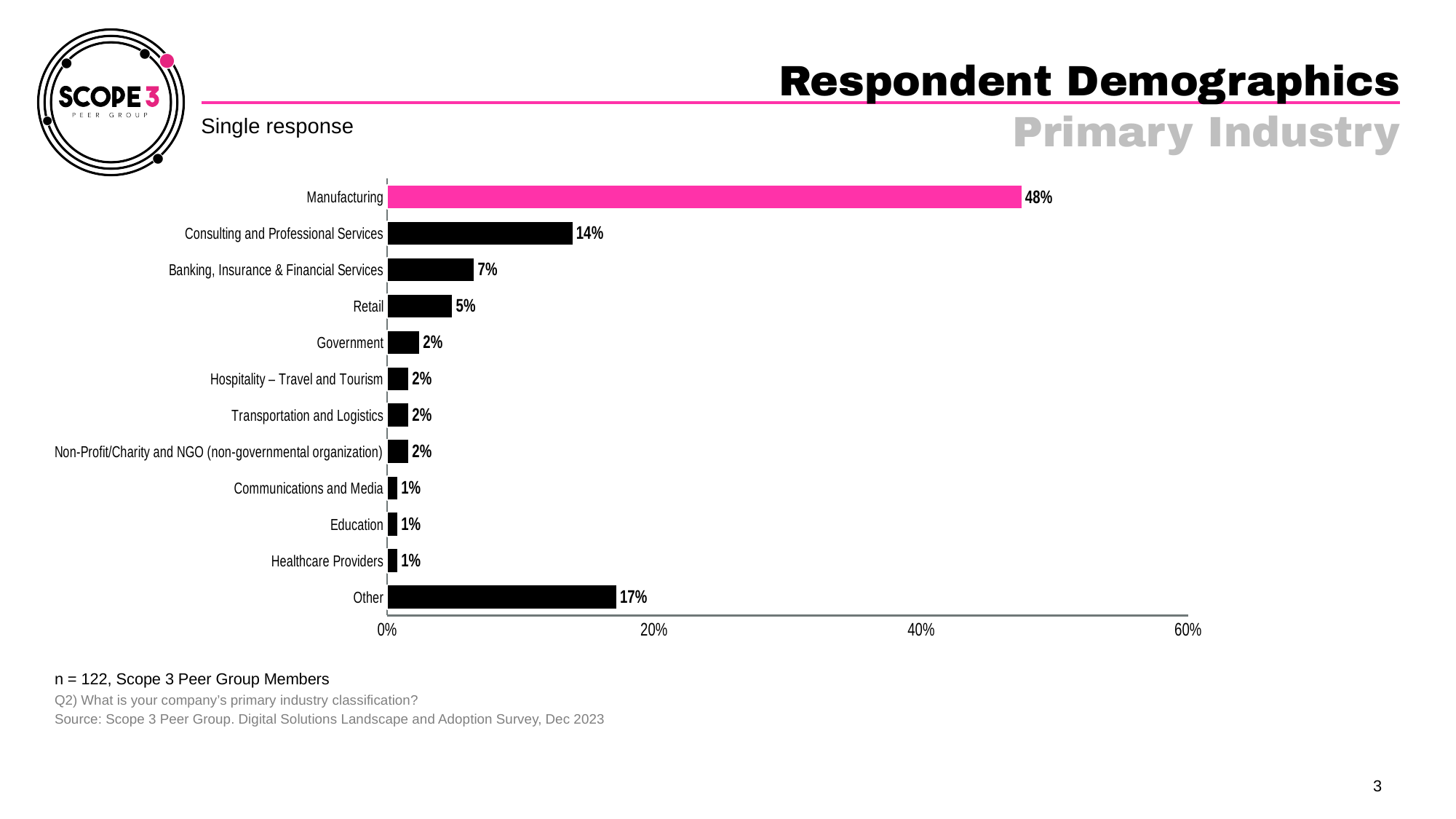

# Respondent Demographics Primary Industry
Single response

### Chart

| Category |  |
|---|---|
| Manufacturing | 0.47559999999999997 |
| Consulting and Professional Services | 0.1393 |
| Banking, Insurance & Financial Services | 0.06559999999999999 |
| Retail | 0.0492 |
| Government | 0.0246 |
| Hospitality – Travel and Tourism | 0.0164 |
| Transportation and Logistics | 0.0164 |
| Non-Profit/Charity and NGO (non-governmental organization) | 0.0164 |
| Communications and Media | 0.008199999999999999 |
| Education | 0.008199999999999999 |
| Healthcare Providers | 0.008199999999999999 |
| Other | 0.1721 |
n = 122, Scope 3 Peer Group Members
Q2) What is your company’s primary industry classification?
Source: Scope 3 Peer Group. Digital Solutions Landscape and Adoption Survey, Dec 2023